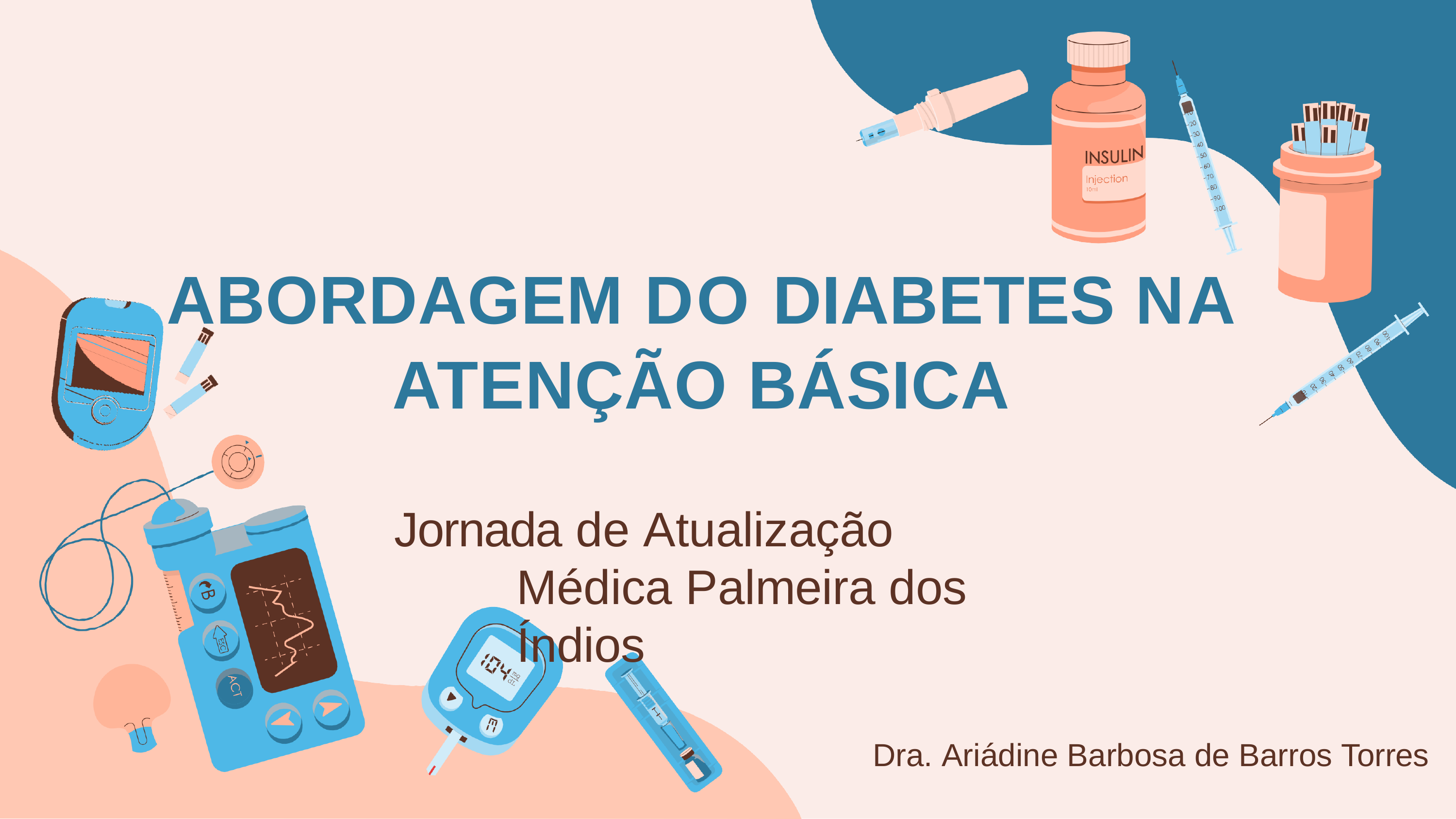

# ABORDAGEM DO DIABETES NA ATENÇÃO BÁSICA
Jornada de Atualização Médica Palmeira dos Índios
Dra. Ariádine Barbosa de Barros Torres